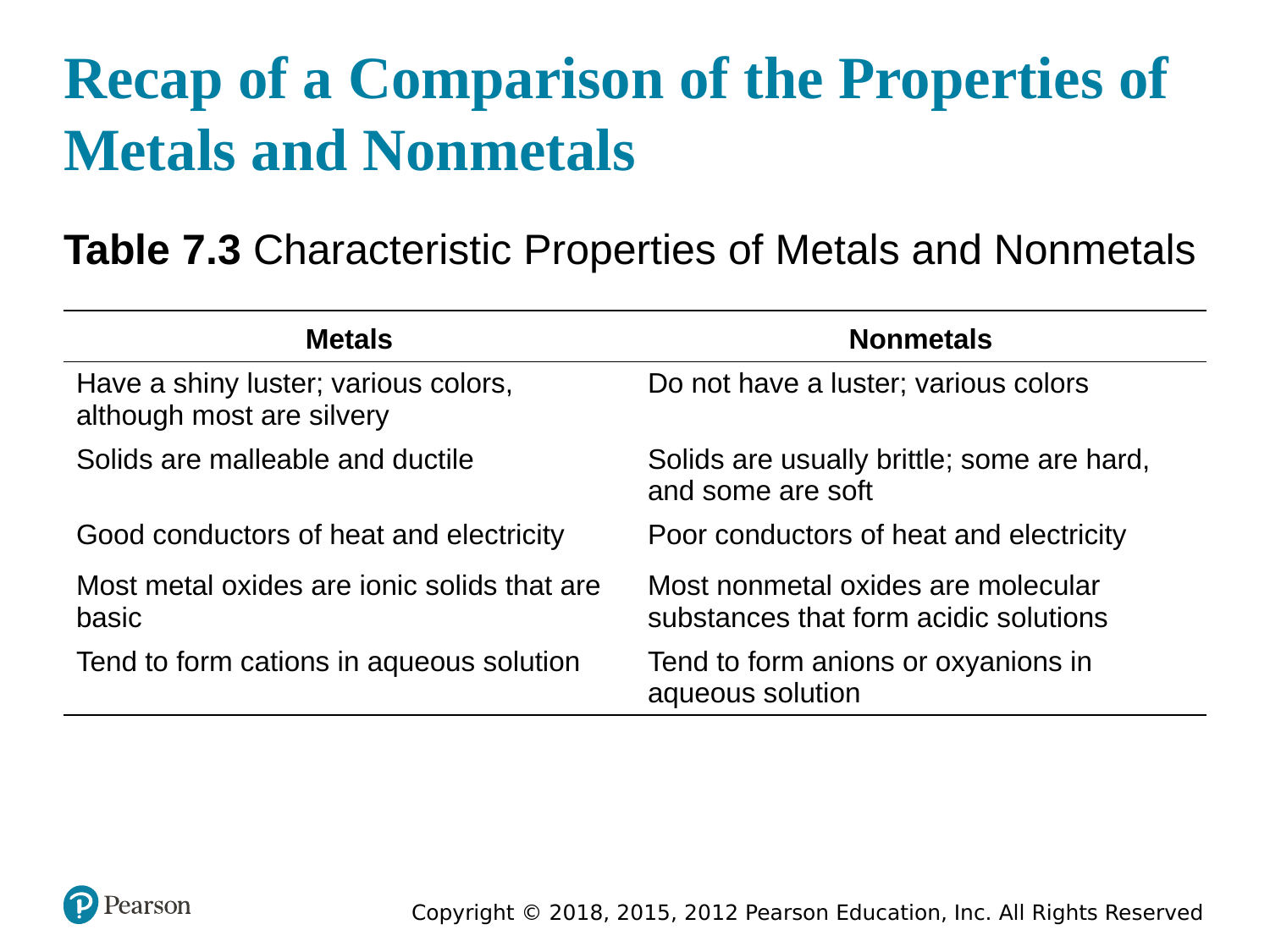

# Recap of a Comparison of the Properties of Metals and Nonmetals
Table 7.3 Characteristic Properties of Metals and Nonmetals
| Metals | Nonmetals |
| --- | --- |
| Have a shiny luster; various colors, although most are silvery | Do not have a luster; various colors |
| Solids are malleable and ductile | Solids are usually brittle; some are hard, and some are soft |
| Good conductors of heat and electricity | Poor conductors of heat and electricity |
| Most metal oxides are ionic solids that are basic | Most nonmetal oxides are molecular substances that form acidic solutions |
| Tend to form cations in aqueous solution | Tend to form anions or oxyanions in aqueous solution |